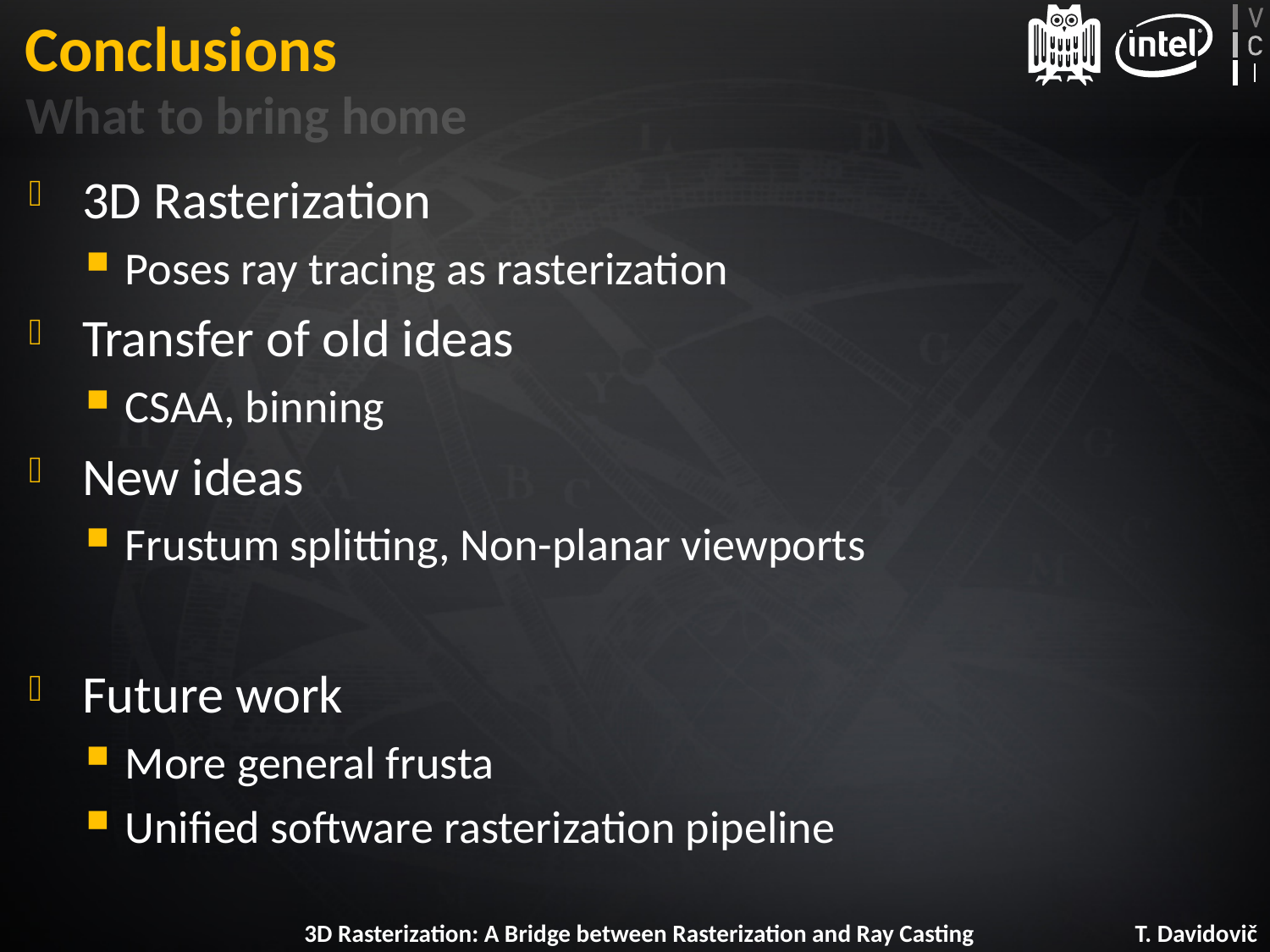

# Conclusions
What to bring home
3D Rasterization
Poses ray tracing as rasterization
Transfer of old ideas
CSAA, binning
New ideas
Frustum splitting, Non-planar viewports

Future work
More general frusta
Unified software rasterization pipeline